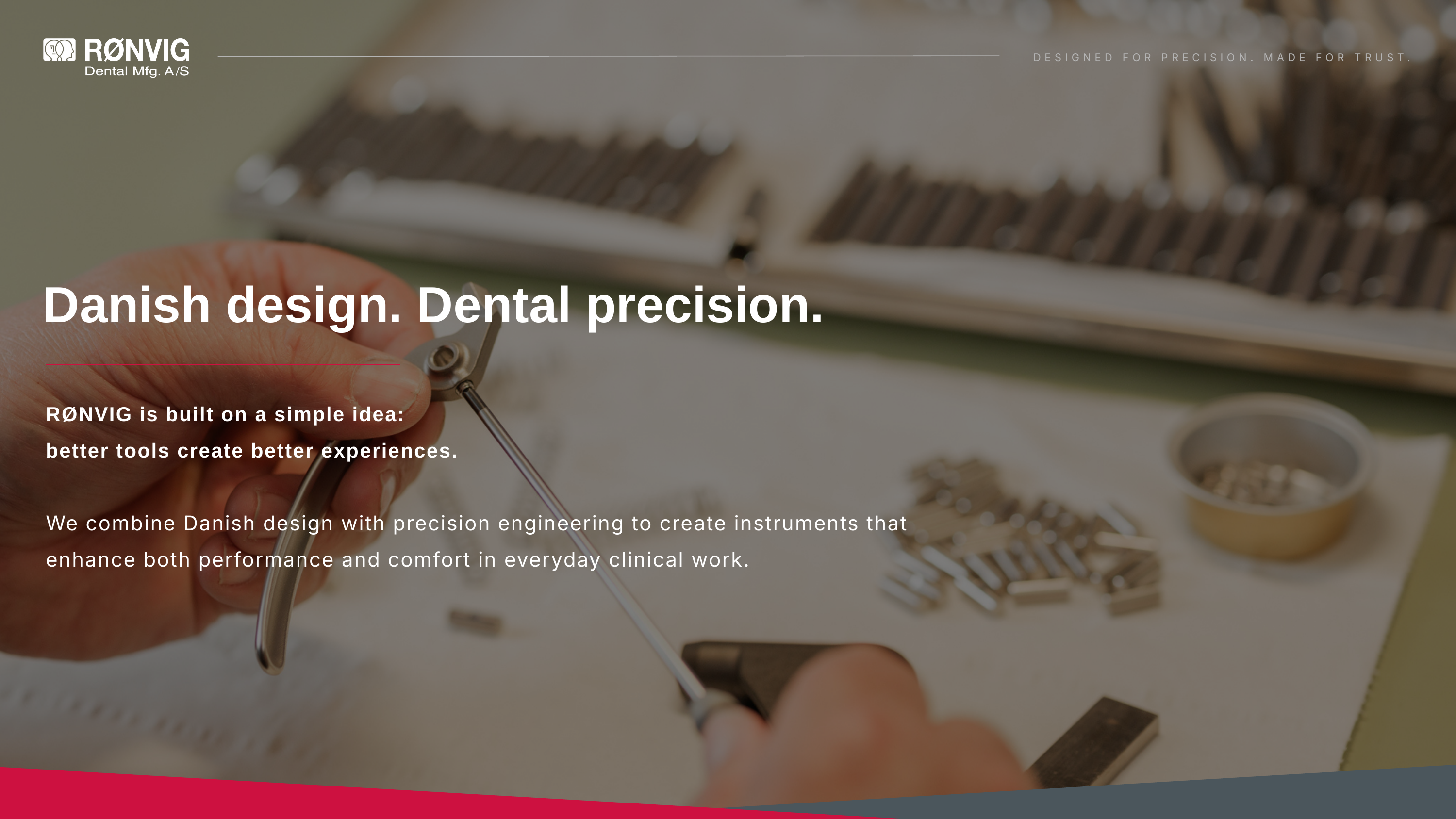

DESIGNED FOR PRECISION. MADE FOR TRUST.

Danish design. Dental precision.

RØNVIG is built on a simple idea:
better tools create better experiences.

We combine Danish design with precision engineering to create instruments that enhance both performance and comfort in everyday clinical work.